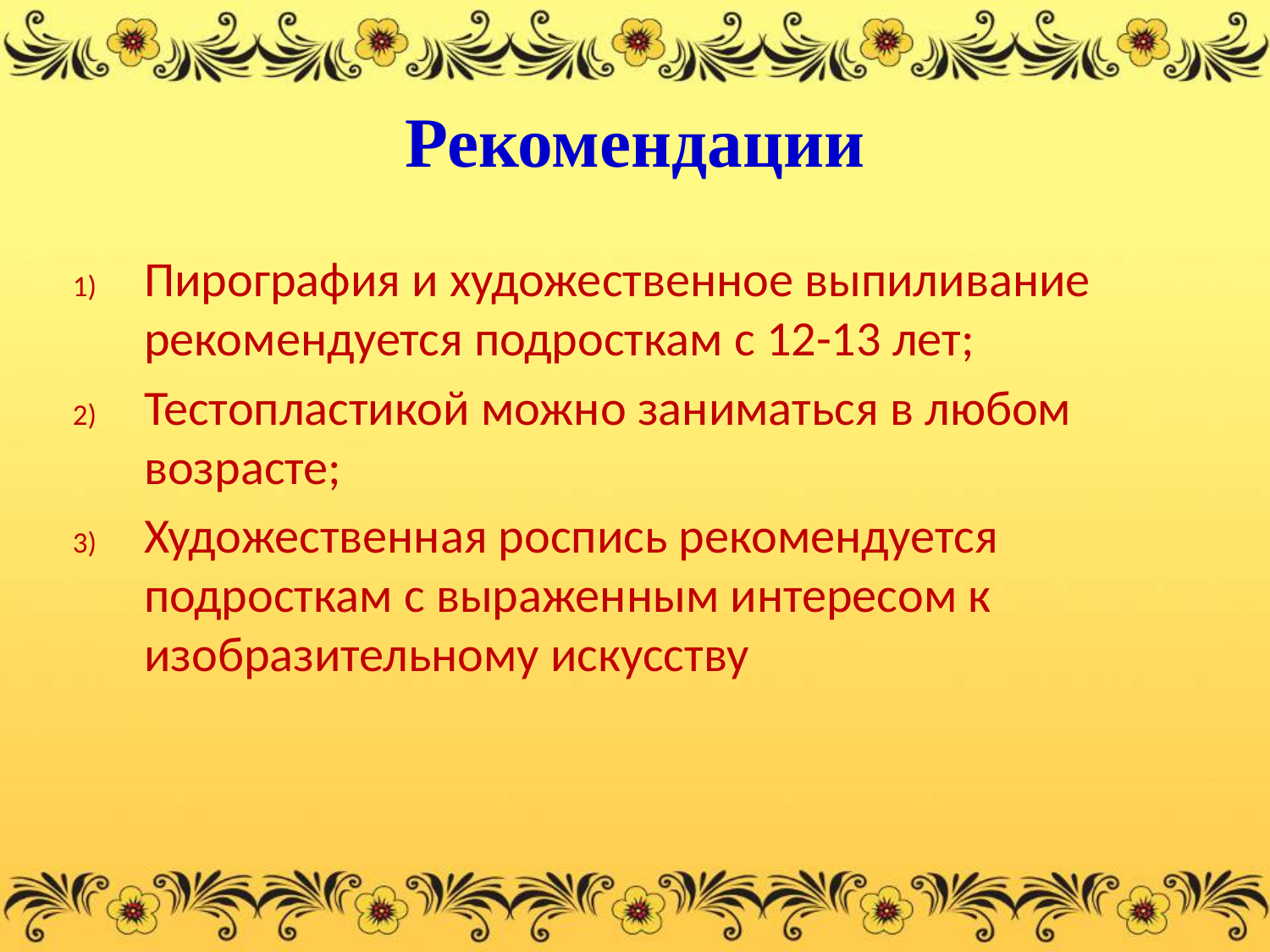

# Рекомендации
Пирография и художественное выпиливание рекомендуется подросткам с 12-13 лет;
Тестопластикой можно заниматься в любом возрасте;
Художественная роспись рекомендуется подросткам с выраженным интересом к изобразительному искусству